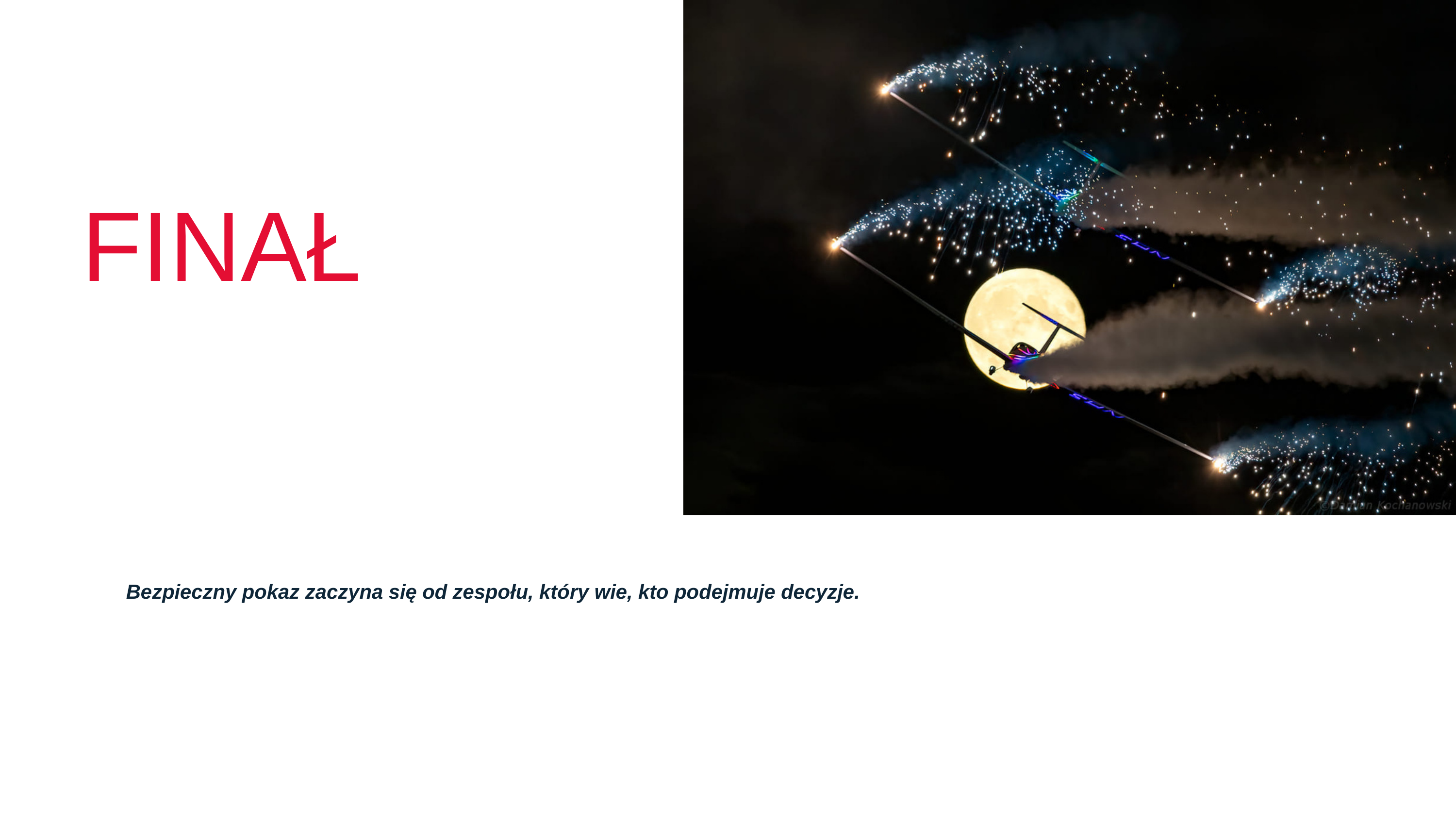

FINAŁ
Bezpieczny pokaz zaczyna się od zespołu, który wie, kto podejmuje decyzje.